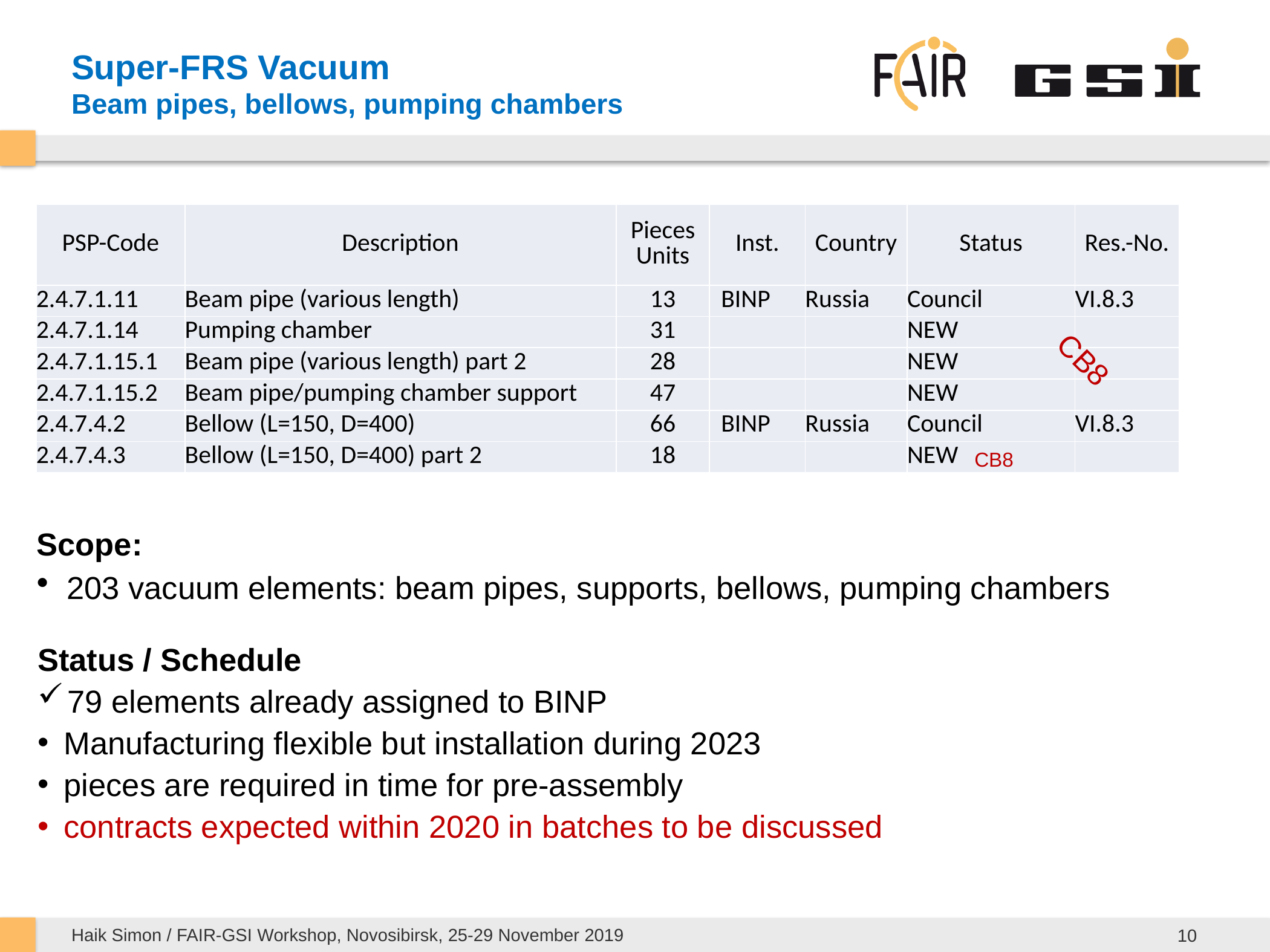

# Super-FRS Vacuum Beam pipes, bellows, pumping chambers
| PSP-Code | Description | Pieces Units | Inst. | Country | Status | Res.-No. |
| --- | --- | --- | --- | --- | --- | --- |
| 2.4.7.1.11 | Beam pipe (various length) | 13 | BINP | Russia | Council | VI.8.3 |
| 2.4.7.1.14 | Pumping chamber | 31 |  |  | NEW |  |
| 2.4.7.1.15.1 | Beam pipe (various length) part 2 | 28 |  |  | NEW |  |
| 2.4.7.1.15.2 | Beam pipe/pumping chamber support | 47 |  |  | NEW |  |
| 2.4.7.4.2 | Bellow (L=150, D=400) | 66 | BINP | Russia | Council | VI.8.3 |
| 2.4.7.4.3 | Bellow (L=150, D=400) part 2 | 18 |  |  | NEW |  |
CB8
CB8
Scope:
203 vacuum elements: beam pipes, supports, bellows, pumping chambers
Status / Schedule
79 elements already assigned to BINP
Manufacturing flexible but installation during 2023
pieces are required in time for pre-assembly
contracts expected within 2020 in batches to be discussed
Haik Simon / FAIR-GSI Workshop, Novosibirsk, 25-29 November 2019
10